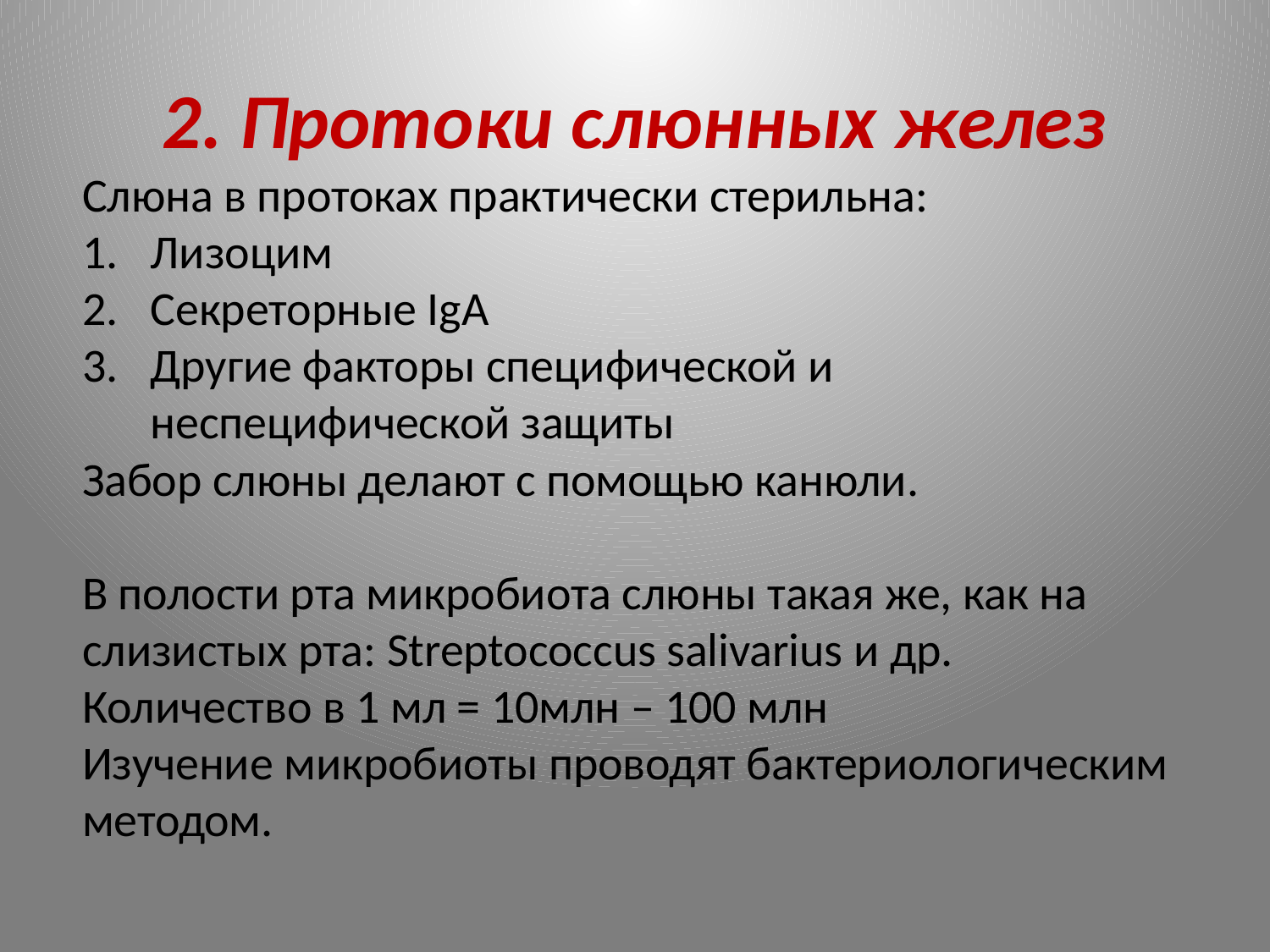

# 2. Протоки слюнных желез
Слюна в протоках практически стерильна:
Лизоцим
Секреторные IgA
Другие факторы специфической и неспецифической защиты
Забор слюны делают с помощью канюли.

В полости рта микробиота слюны такая же, как на слизистых рта: Streptococcus salivarius и др.
Количество в 1 мл = 10млн – 100 млн
Изучение микробиоты проводят бактериологическим методом.